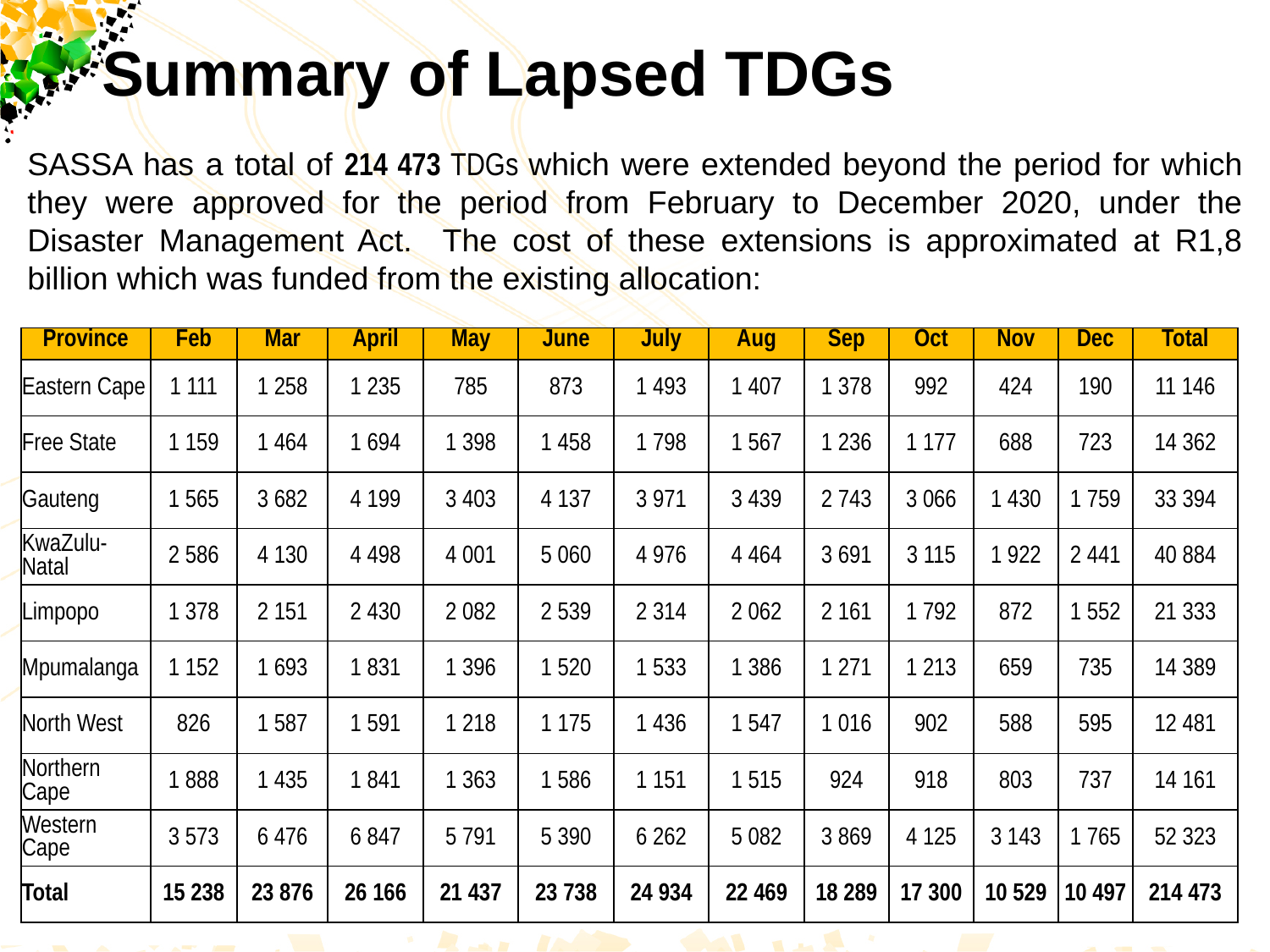

# Summary of Lapsed TDGs
SASSA has a total of 214 473 TDGs which were extended beyond the period for which they were approved for the period from February to December 2020, under the Disaster Management Act.  The cost of these extensions is approximated at R1,8 billion which was funded from the existing allocation:

| Province | Feb | Mar | April | May | June | July | Aug | Sep | Oct | Nov | Dec | Total |
| --- | --- | --- | --- | --- | --- | --- | --- | --- | --- | --- | --- | --- |
| Eastern Cape | 1 111 | 1 258 | 1 235 | 785 | 873 | 1 493 | 1 407 | 1 378 | 992 | 424 | 190 | 11 146 |
| Free State | 1 159 | 1 464 | 1 694 | 1 398 | 1 458 | 1 798 | 1 567 | 1 236 | 1 177 | 688 | 723 | 14 362 |
| Gauteng | 1 565 | 3 682 | 4 199 | 3 403 | 4 137 | 3 971 | 3 439 | 2 743 | 3 066 | 1 430 | 1 759 | 33 394 |
| KwaZulu-Natal | 2 586 | 4 130 | 4 498 | 4 001 | 5 060 | 4 976 | 4 464 | 3 691 | 3 115 | 1 922 | 2 441 | 40 884 |
| Limpopo | 1 378 | 2 151 | 2 430 | 2 082 | 2 539 | 2 314 | 2 062 | 2 161 | 1 792 | 872 | 1 552 | 21 333 |
| Mpumalanga | 1 152 | 1 693 | 1 831 | 1 396 | 1 520 | 1 533 | 1 386 | 1 271 | 1 213 | 659 | 735 | 14 389 |
| North West | 826 | 1 587 | 1 591 | 1 218 | 1 175 | 1 436 | 1 547 | 1 016 | 902 | 588 | 595 | 12 481 |
| Northern Cape | 1 888 | 1 435 | 1 841 | 1 363 | 1 586 | 1 151 | 1 515 | 924 | 918 | 803 | 737 | 14 161 |
| Western Cape | 3 573 | 6 476 | 6 847 | 5 791 | 5 390 | 6 262 | 5 082 | 3 869 | 4 125 | 3 143 | 1 765 | 52 323 |
| Total | 15 238 | 23 876 | 26 166 | 21 437 | 23 738 | 24 934 | 22 469 | 18 289 | 17 300 | 10 529 | 10 497 | 214 473 |